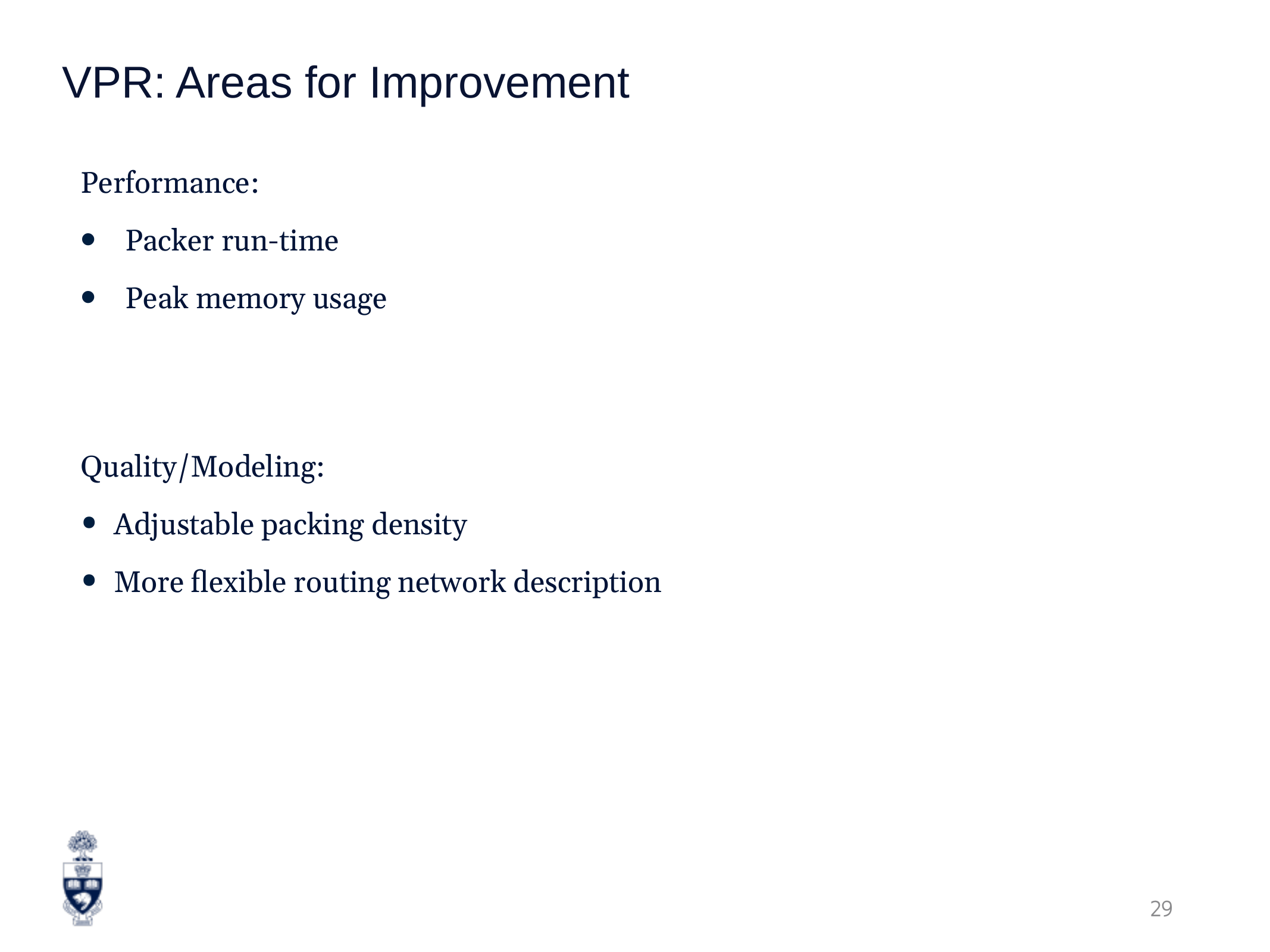

# VPR: Areas for Improvement
Performance:
Packer run-time
Peak memory usage

Quality/Modeling:
Adjustable packing density
More flexible routing network description

29